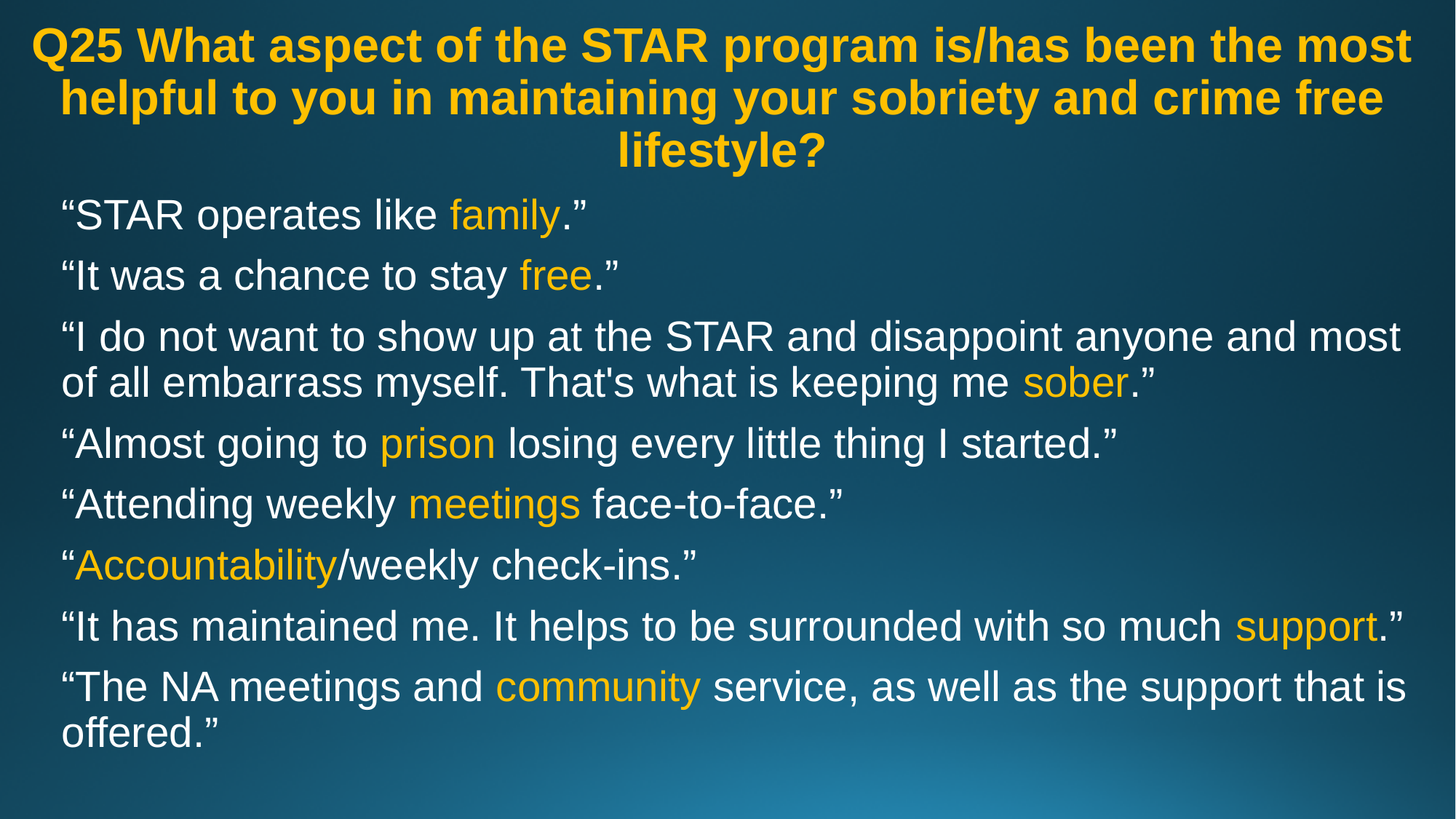

# Q25 What aspect of the STAR program is/has been the most helpful to you in maintaining your sobriety and crime free lifestyle?
“STAR operates like family.”
“It was a chance to stay free.”
“I do not want to show up at the STAR and disappoint anyone and most of all embarrass myself. That's what is keeping me sober.”
“Almost going to prison losing every little thing I started.”
“Attending weekly meetings face-to-face.”
“Accountability/weekly check-ins.”
“It has maintained me. It helps to be surrounded with so much support.”
“The NA meetings and community service, as well as the support that is offered.”